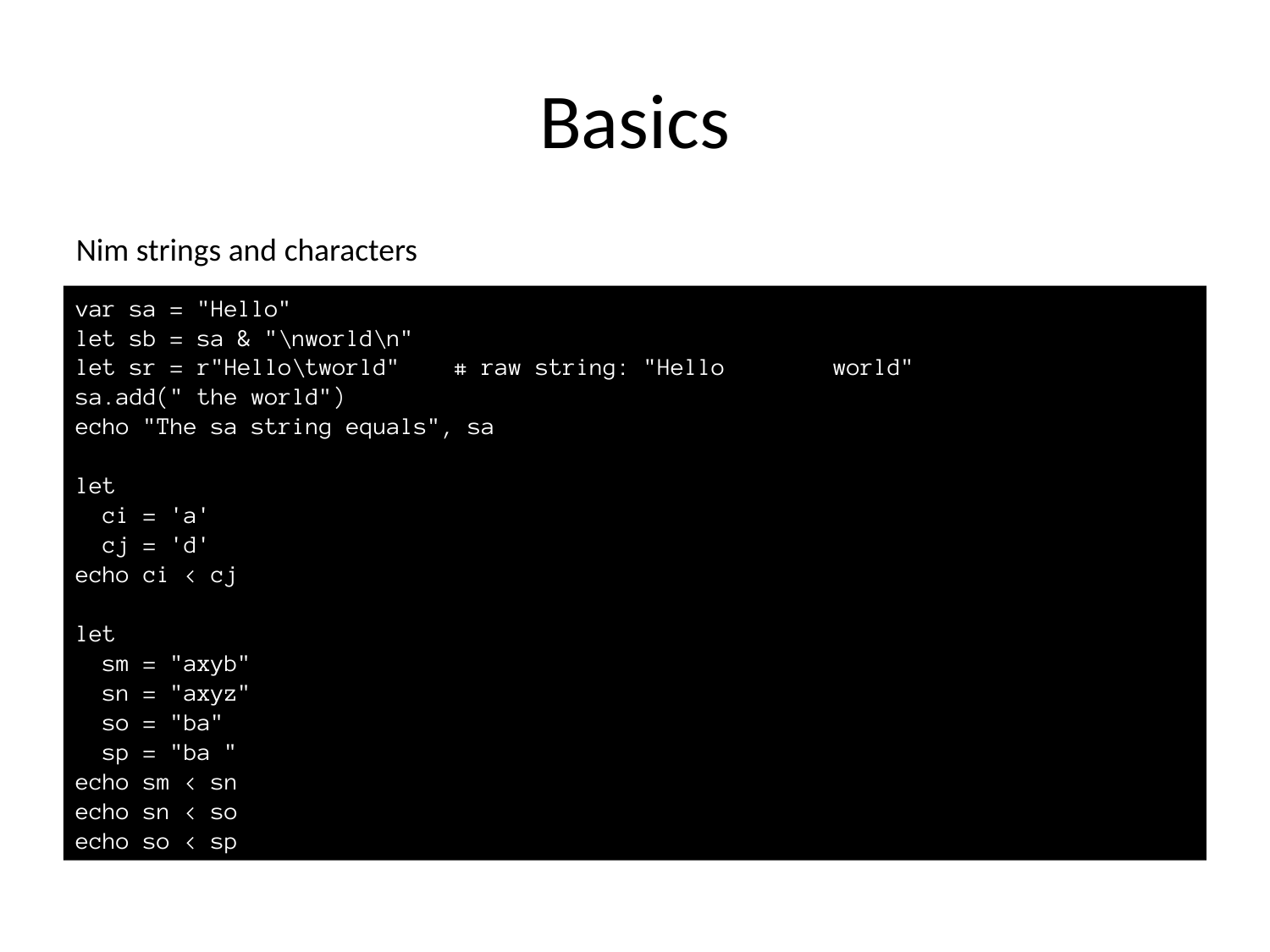

# Basics
Nim strings and characters
var sa = "Hello"
let sb = sa & "\nworld\n"
let sr = r"Hello\tworld"    # raw string: "Hello        world"
sa.add(" the world")
echo "The sa string equals", sa

let
  ci = 'a'
  cj = 'd'
echo ci < cj

let
  sm = "axyb"
  sn = "axyz"
  so = "ba"
  sp = "ba "
echo sm < sn
echo sn < so
echo so < sp